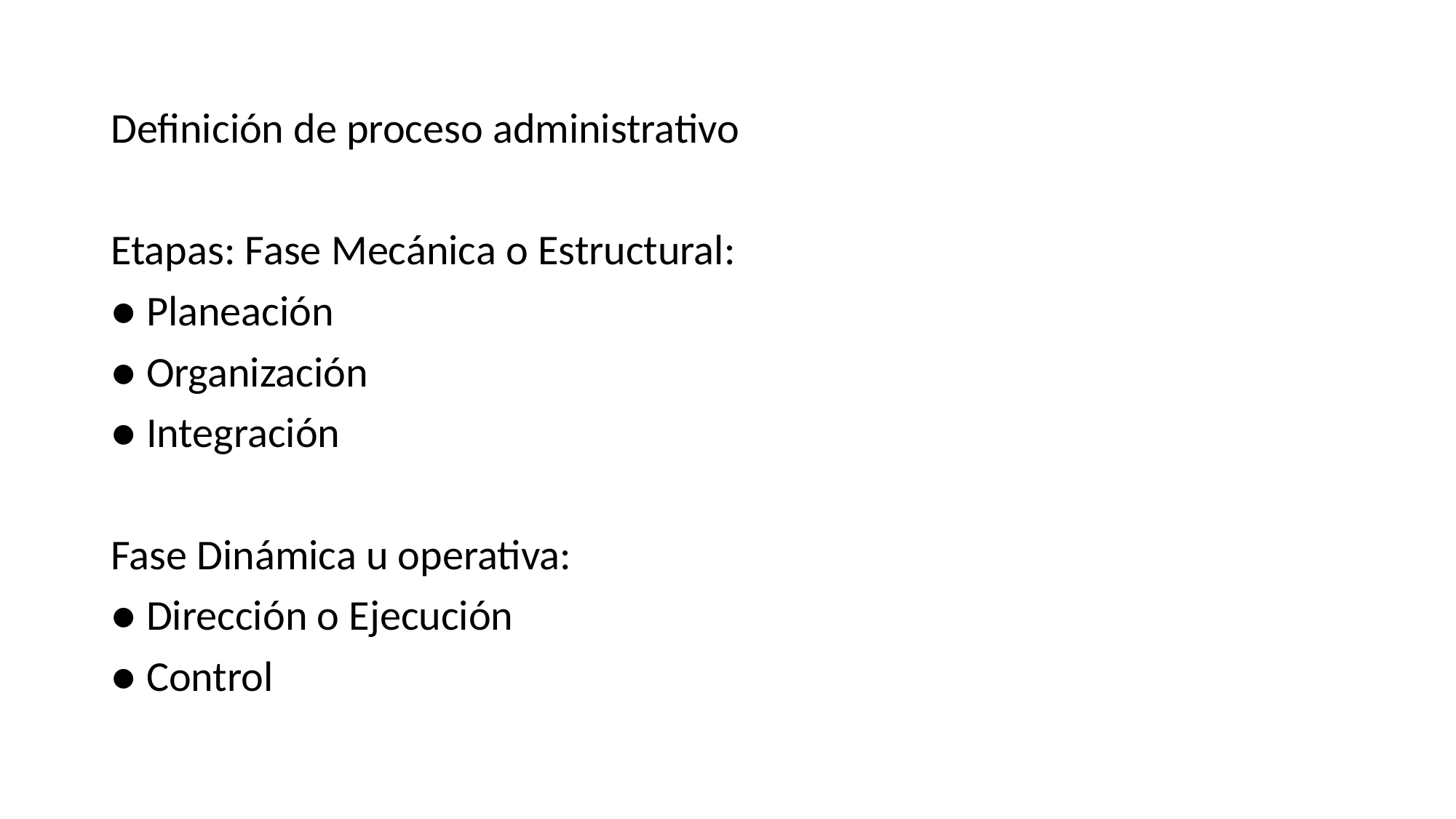

Definición de proceso administrativo

Etapas: Fase Mecánica o Estructural:
● Planeación
● Organización
● Integración

Fase Dinámica u operativa:
● Dirección o Ejecución
● Control